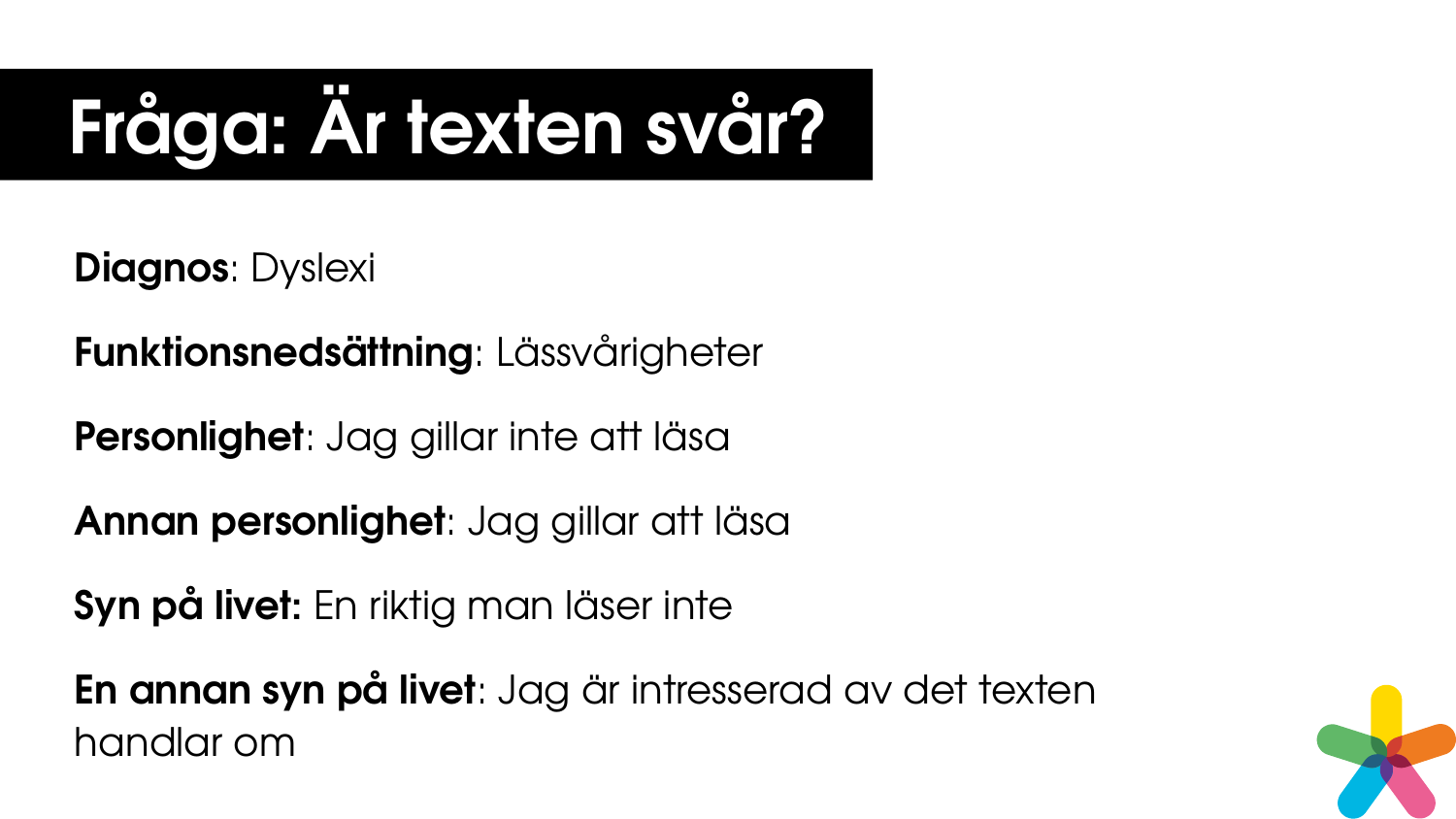

# Fråga: Är texten svår?
Diagnos: Dyslexi
Funktionsnedsättning: Lässvårigheter
Personlighet: Jag gillar inte att läsa
Annan personlighet: Jag gillar att läsa
Syn på livet: En riktig man läser inte
En annan syn på livet: Jag är intresserad av det texten handlar om